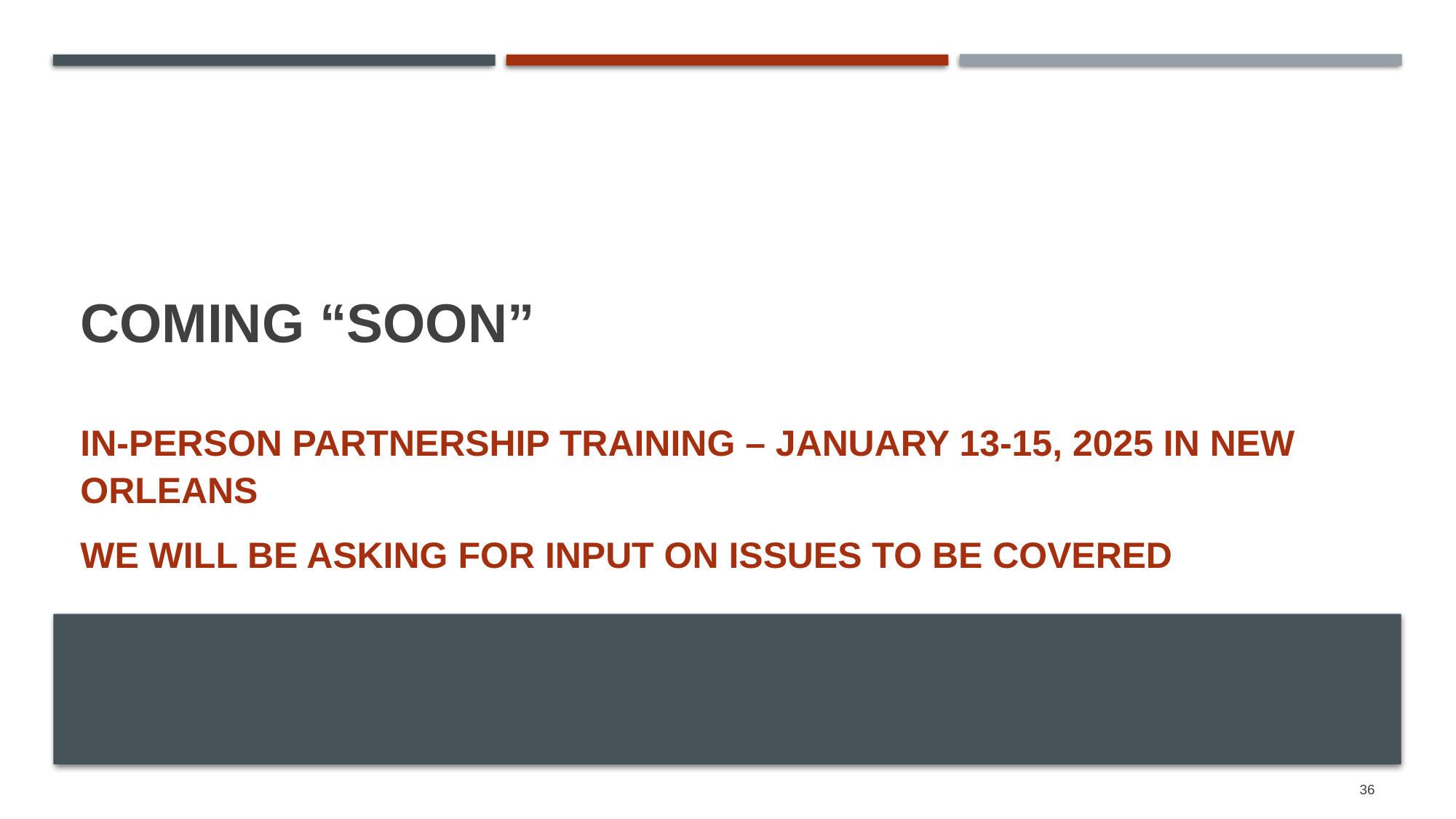

# Coming “soon”
in-person partnership training – January 13-15, 2025 in New Orleans
We will be asking for input on issues to be covered
36